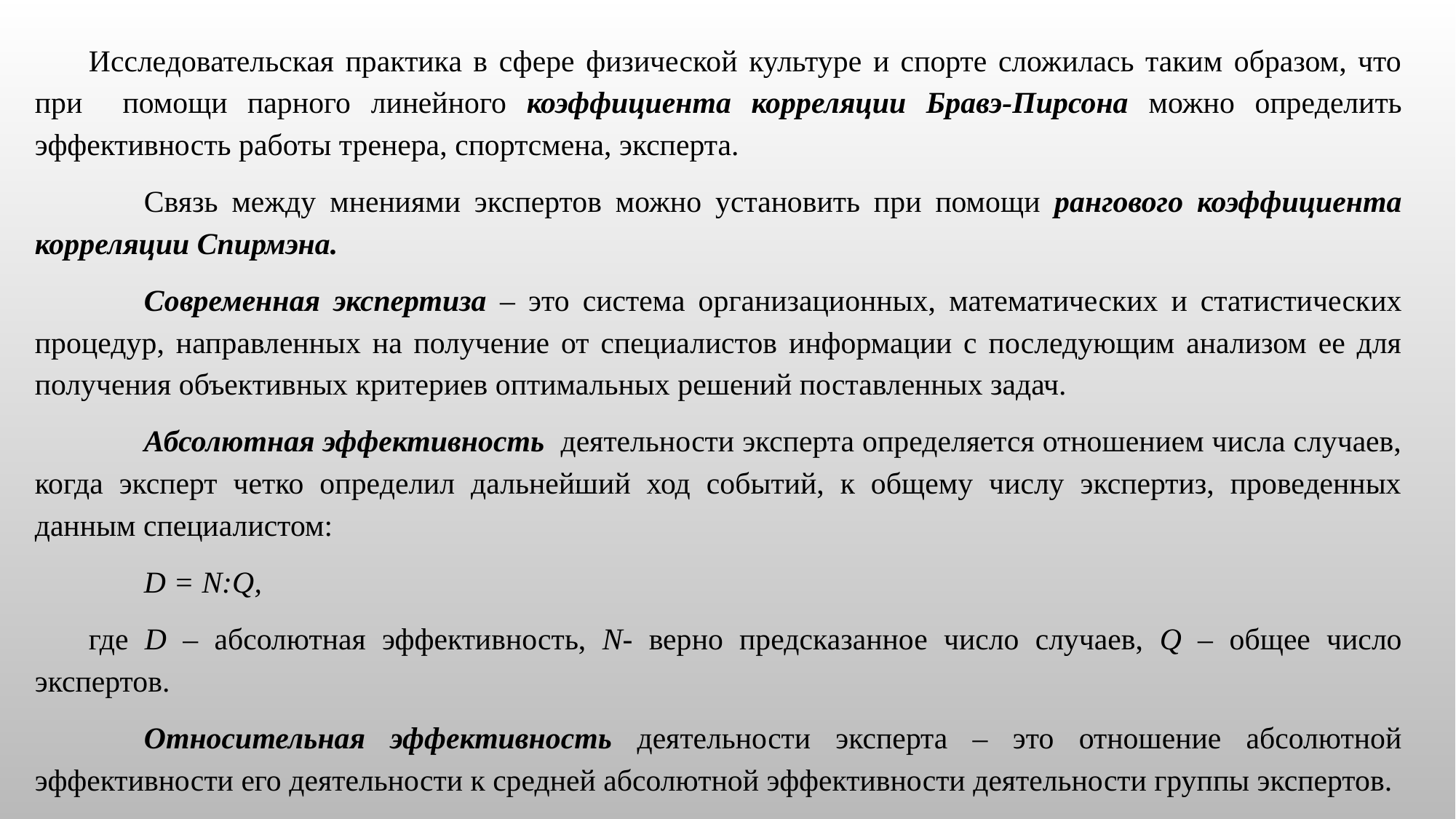

Исследовательская практика в сфере физической культуре и спорте сложилась таким образом, что при  помощи парного линейного коэффициента корреляции Бравэ-Пирсона можно определить эффективность работы тренера, спортсмена, эксперта.
	Связь между мнениями экспертов можно установить при помощи рангового коэффициента корреляции Спирмэна.
	Современная экспертиза – это система организационных, математических и статистических процедур, направленных на получение от специалистов информации с последующим анализом ее для получения объективных критериев оптимальных решений поставленных задач.
	Абсолютная эффективность  деятельности эксперта определяется отношением числа случаев, когда эксперт четко определил дальнейший ход событий, к общему числу экспертиз, проведенных данным специалистом:
	D = N:Q,
где D – абсолютная эффективность, N- верно предсказанное число случаев, Q – общее число экспертов.
	Относительная эффективность деятельности эксперта – это отношение абсолютной эффективности его деятельности к средней абсолютной эффективности деятельности группы экспертов.